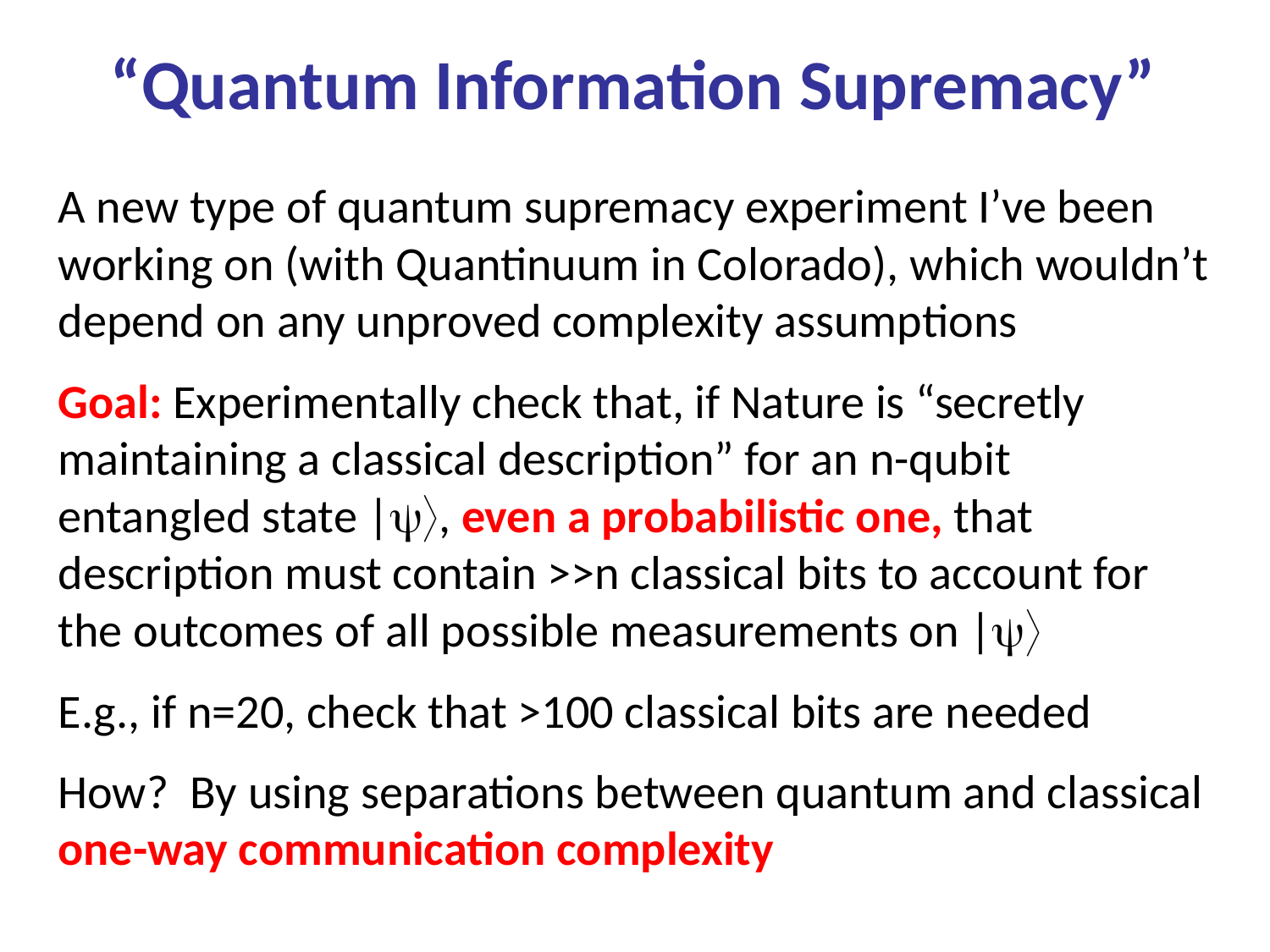

“Quantum Information Supremacy”
A new type of quantum supremacy experiment I’ve been working on (with Quantinuum in Colorado), which wouldn’t depend on any unproved complexity assumptions
Goal: Experimentally check that, if Nature is “secretly maintaining a classical description” for an n-qubit entangled state |ψ〉, even a probabilistic one, that description must contain >>n classical bits to account for the outcomes of all possible measurements on |ψ〉
E.g., if n=20, check that >100 classical bits are needed
How?  By using separations between quantum and classical one-way communication complexity